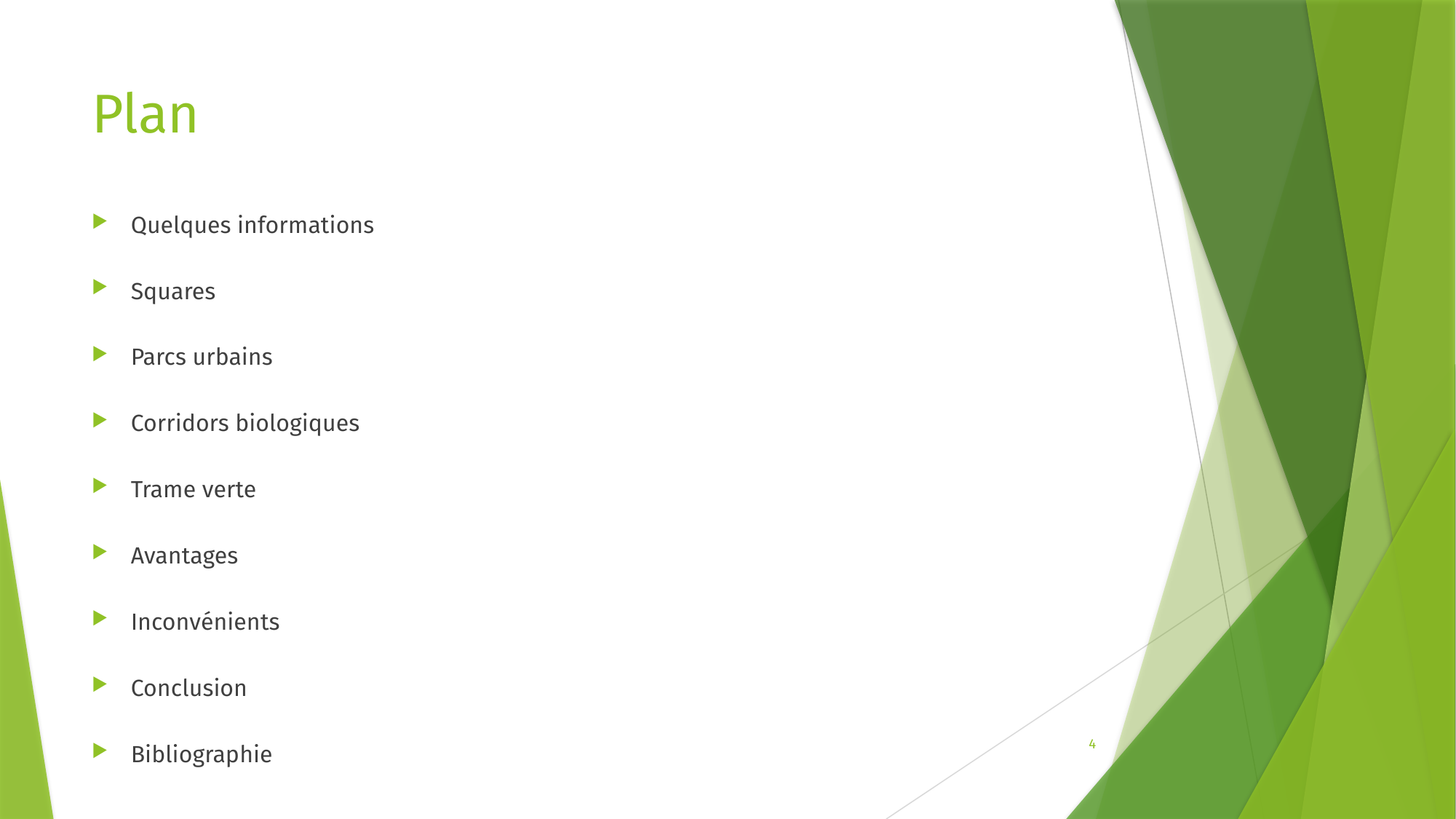

# Plan
Quelques informations
Squares
Parcs urbains
Corridors biologiques
Trame verte
Avantages
Inconvénients
Conclusion
Bibliographie

4